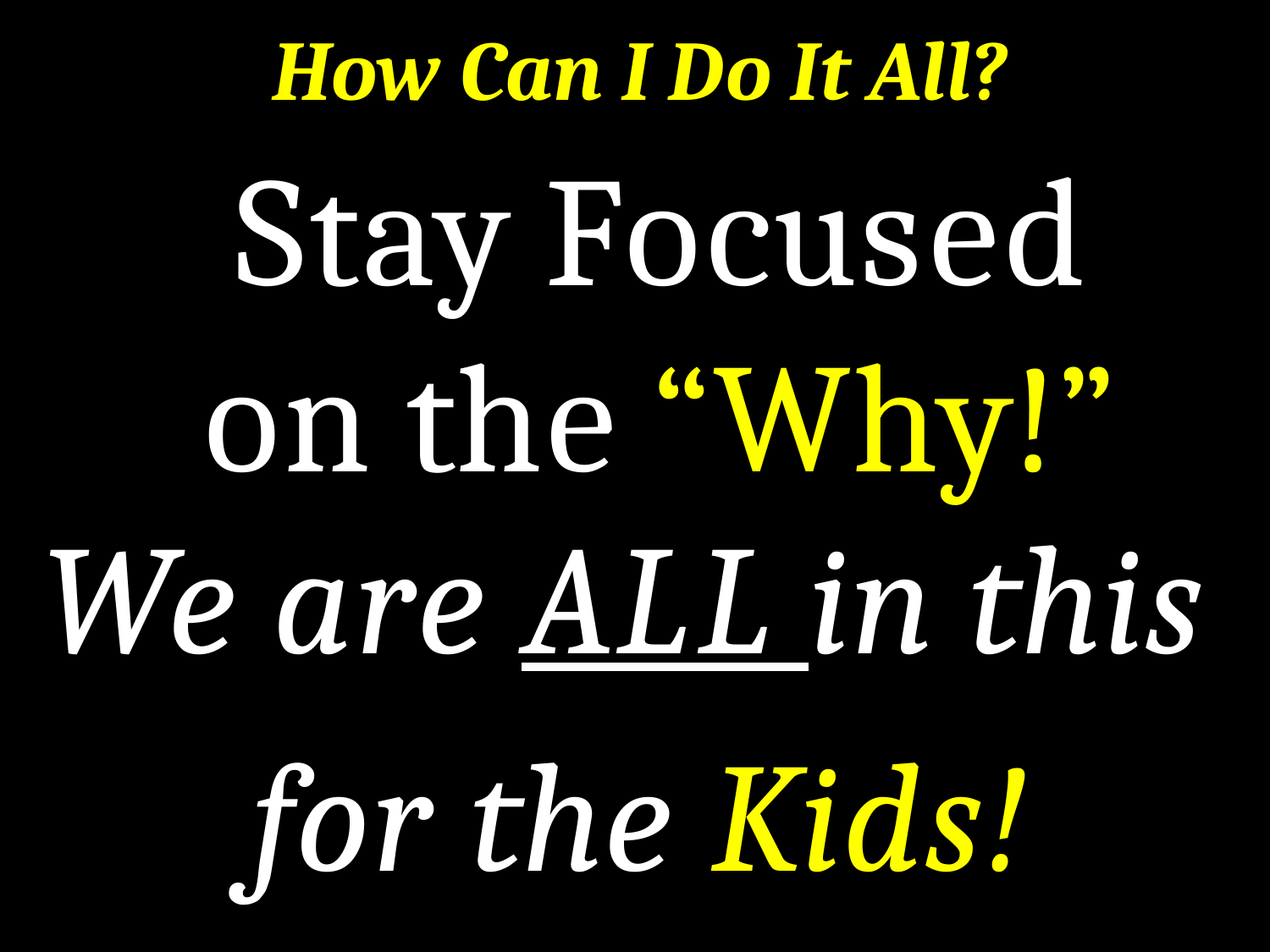

How Can I Do It All?
Stay Focused
on the “Why!”

We are ALL in this
for the Kids!